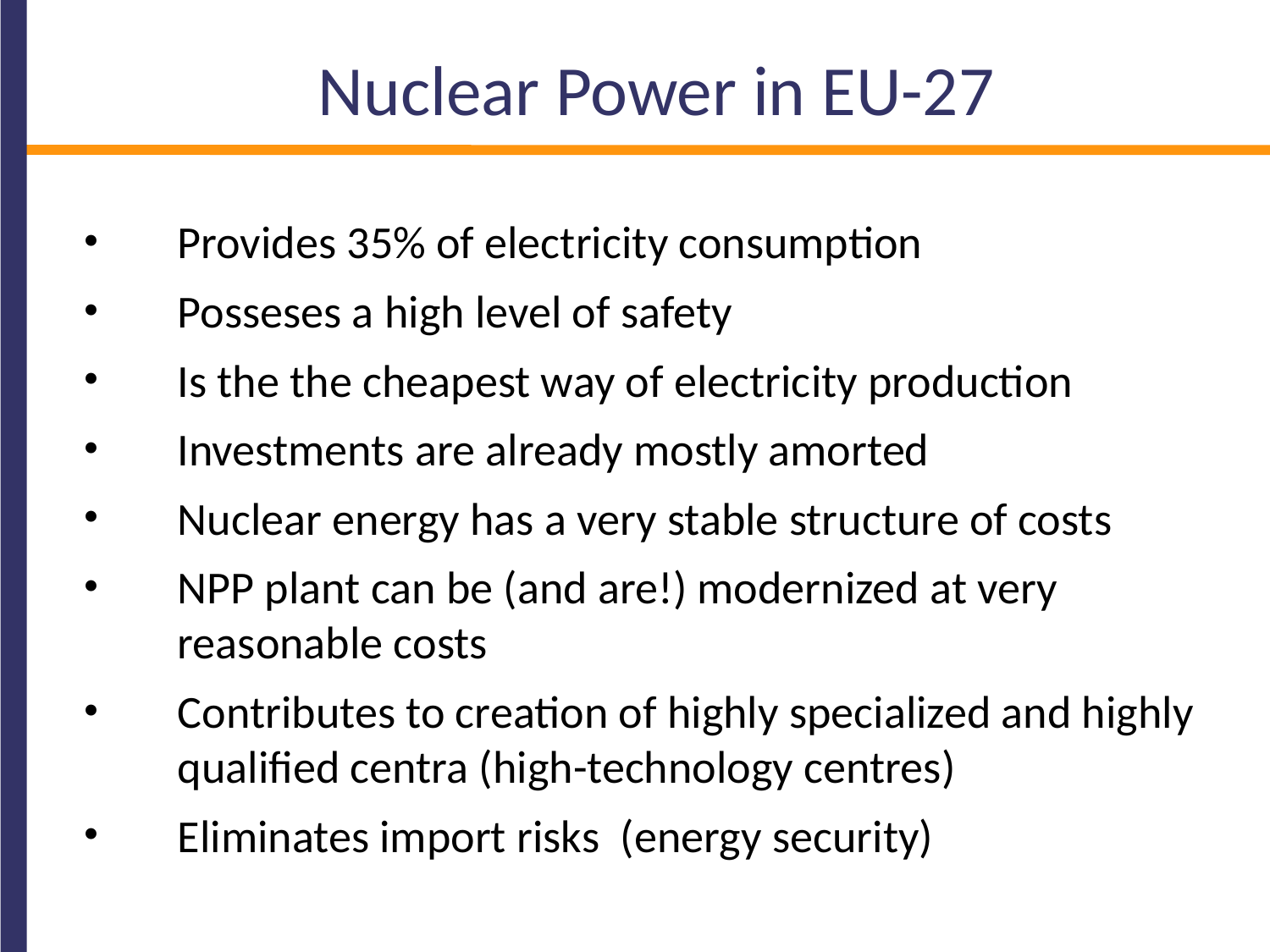

# Nuclear Power in EU-27

Provides 35% of electricity consumption
Posseses a high level of safety
Is the the cheapest way of electricity production
Investments are already mostly amorted
Nuclear energy has a very stable structure of costs
NPP plant can be (and are!) modernized at very reasonable costs
Contributes to creation of highly specialized and highly qualified centra (high-technology centres)
Eliminates import risks  (energy security)